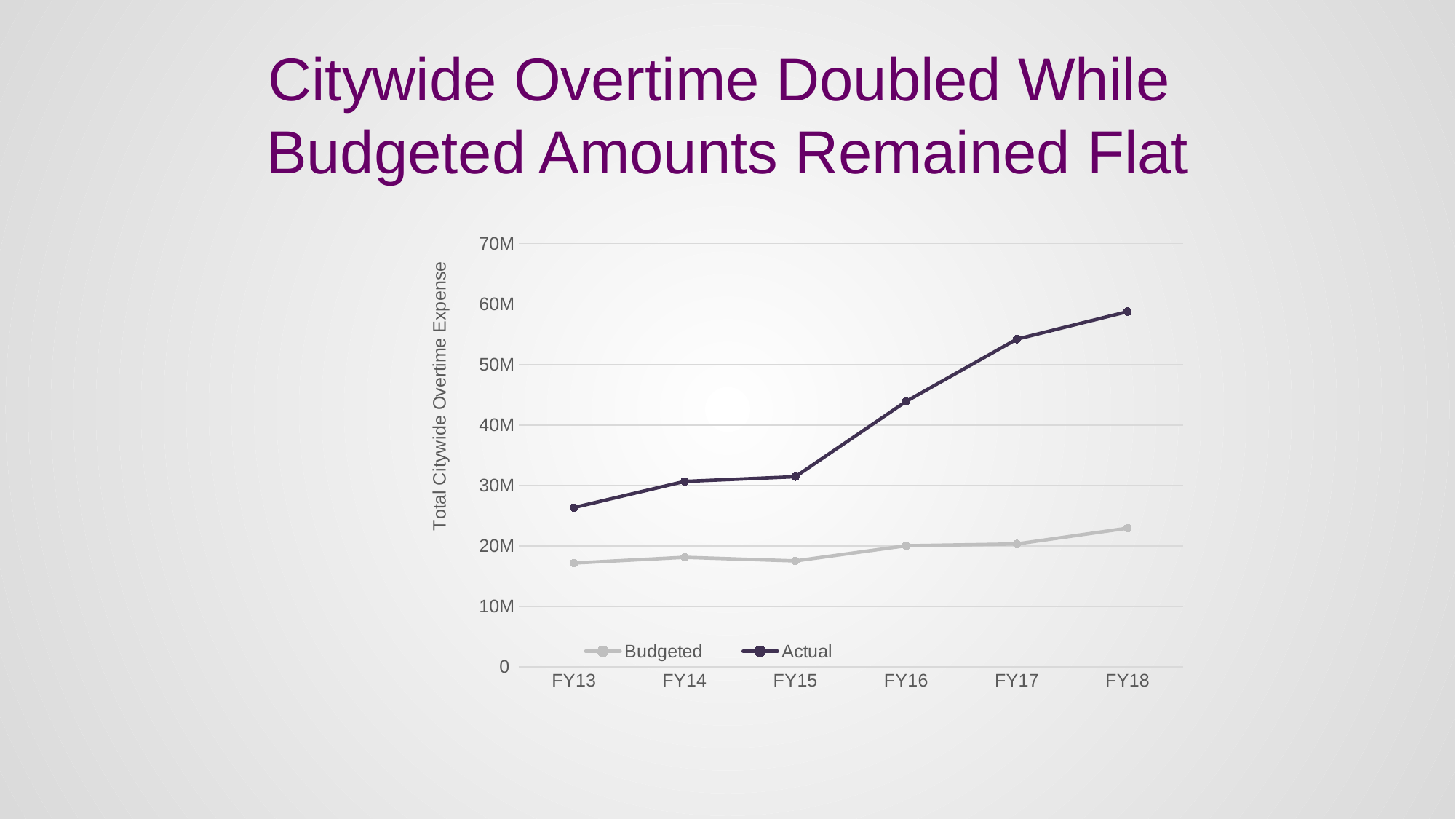

# Citywide Overtime Doubled While Budgeted Amounts Remained Flat

### Chart

| Category |  |  |
|---|---|---|
| FY13 | 17168986.43 | 26350748.85 |
| FY14 | 18126594.83 | 30679955.9 |
| FY15 | 17527599.66 | 31452019.47 |
| FY16 | 20039066.97 | 43908522.74 |
| FY17 | 20336658.74 | 54205074.31 |
| FY18 | 22944929.08 | 58752765.9 |